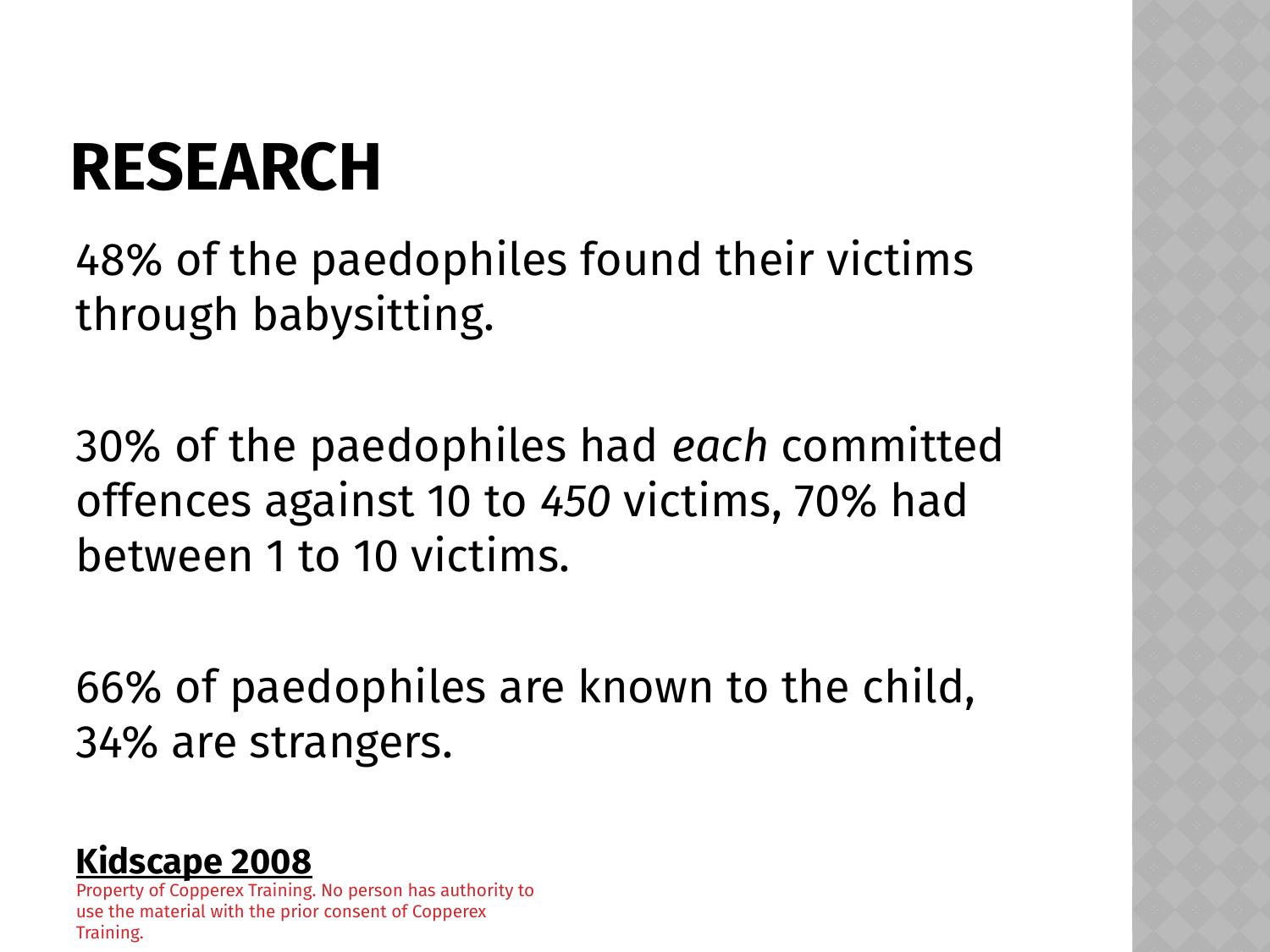

# Research
48% of the paedophiles found their victims through babysitting.

30% of the paedophiles had each committed offences against 10 to 450 victims, 70% had between 1 to 10 victims.

66% of paedophiles are known to the child, 34% are strangers.

Kidscape 2008

Property of Copperex Training. No person has authority to use the material with the prior consent of Copperex Training.